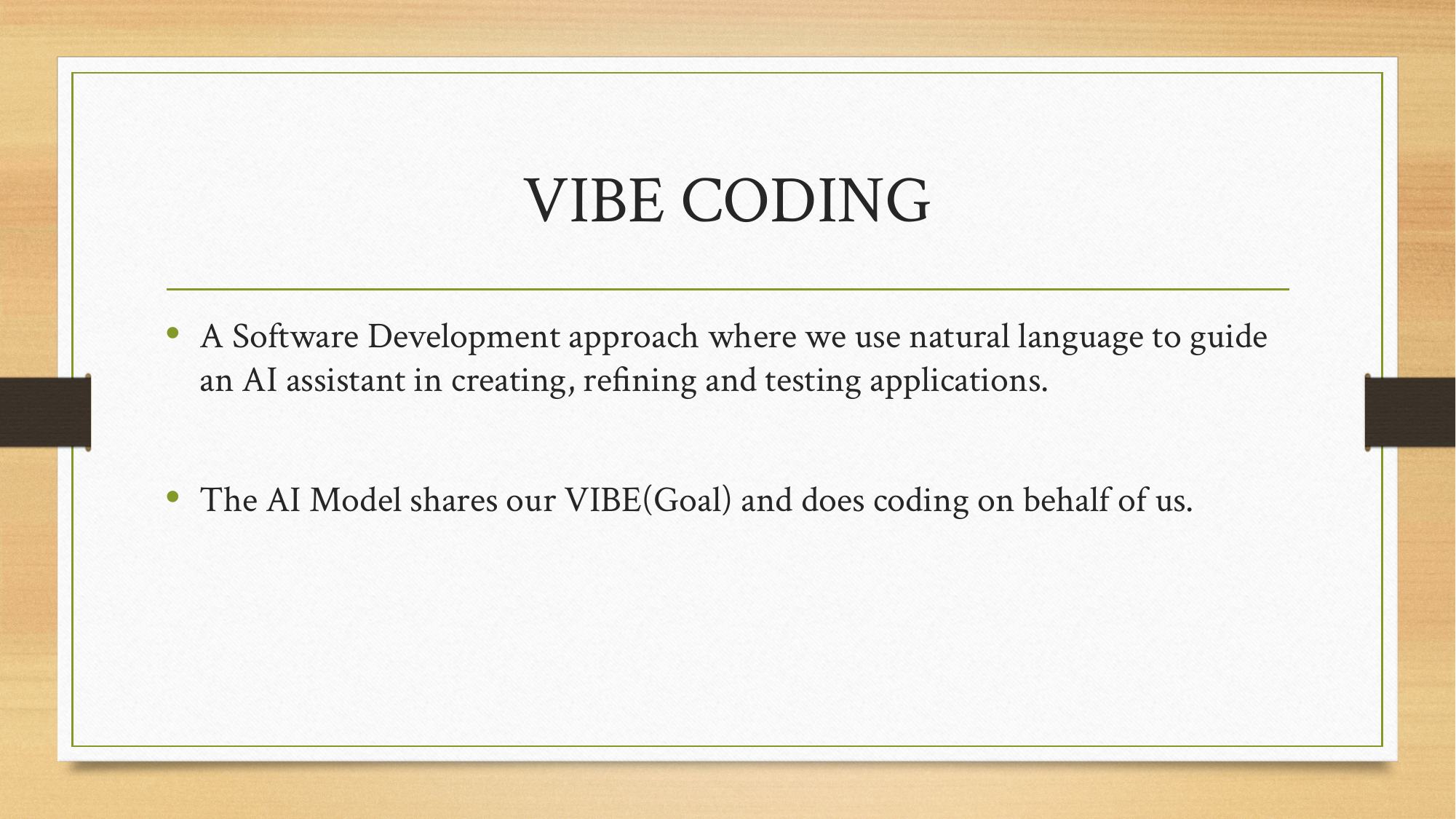

# VIBE CODING
A Software Development approach where we use natural language to guide an AI assistant in creating, refining and testing applications.

The AI Model shares our VIBE(Goal) and does coding on behalf of us.